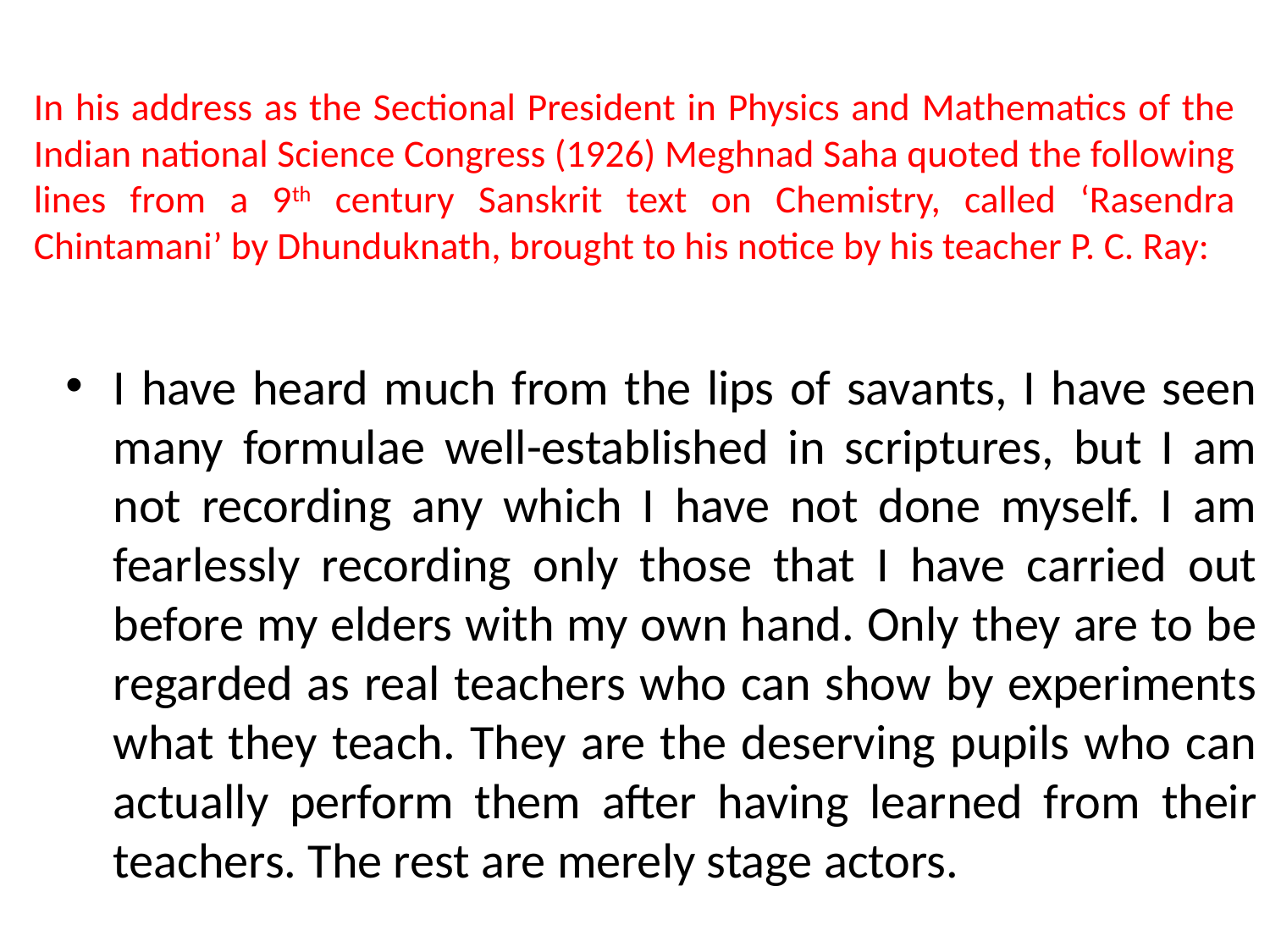

# In his address as the Sectional President in Physics and Mathematics of the Indian national Science Congress (1926) Meghnad Saha quoted the following lines from a 9th century Sanskrit text on Chemistry, called ‘Rasendra Chintamani’ by Dhunduknath, brought to his notice by his teacher P. C. Ray:
I have heard much from the lips of savants, I have seen many formulae well-established in scriptures, but I am not recording any which I have not done myself. I am fearlessly recording only those that I have carried out before my elders with my own hand. Only they are to be regarded as real teachers who can show by experiments what they teach. They are the deserving pupils who can actually perform them after having learned from their teachers. The rest are merely stage actors.